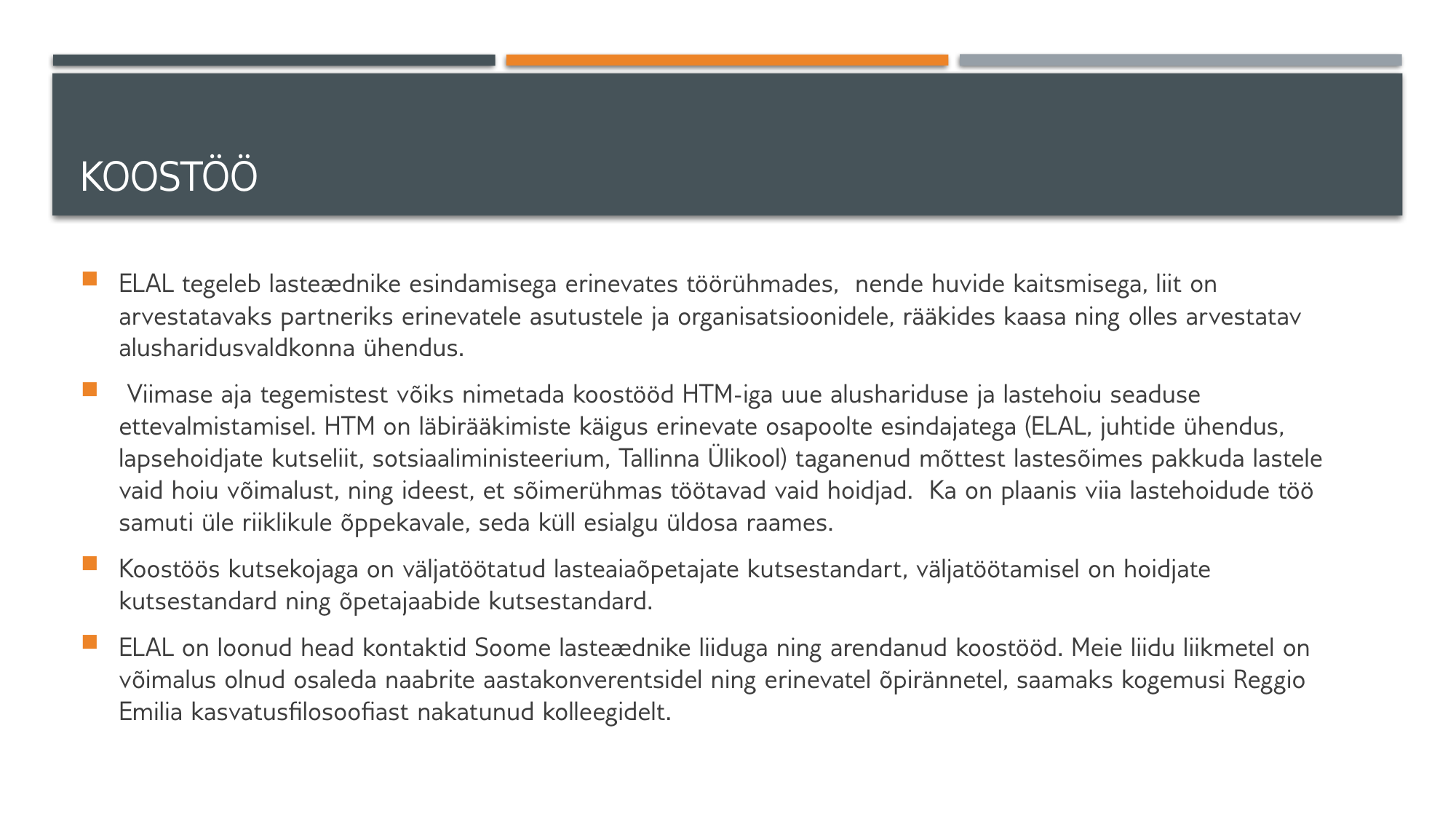

# KOOSTÖÖ
ELAL tegeleb lasteaednike esindamisega erinevates töörühmades,  nende huvide kaitsmisega, liit on arvestatavaks partneriks erinevatele asutustele ja organisatsioonidele, rääkides kaasa ning olles arvestatav alusharidusvaldkonna ühendus.
 Viimase aja tegemistest võiks nimetada koostööd HTM-iga uue alushariduse ja lastehoiu seaduse ettevalmistamisel. HTM on läbirääkimiste käigus erinevate osapoolte esindajatega (ELAL, juhtide ühendus, lapsehoidjate kutseliit, sotsiaaliministeerium, Tallinna Ülikool) taganenud mõttest lastesõimes pakkuda lastele vaid hoiu võimalust, ning ideest, et sõimerühmas töötavad vaid hoidjad.  Ka on plaanis viia lastehoidude töö samuti üle riiklikule õppekavale, seda küll esialgu üldosa raames.
Koostöös kutsekojaga on väljatöötatud lasteaiaõpetajate kutsestandart, väljatöötamisel on hoidjate kutsestandard ning õpetajaabide kutsestandard.
ELAL on loonud head kontaktid Soome lasteaednike liiduga ning arendanud koostööd. Meie liidu liikmetel on võimalus olnud osaleda naabrite aastakonverentsidel ning erinevatel õpirännetel, saamaks kogemusi Reggio Emilia kasvatusfilosoofiast nakatunud kolleegidelt.